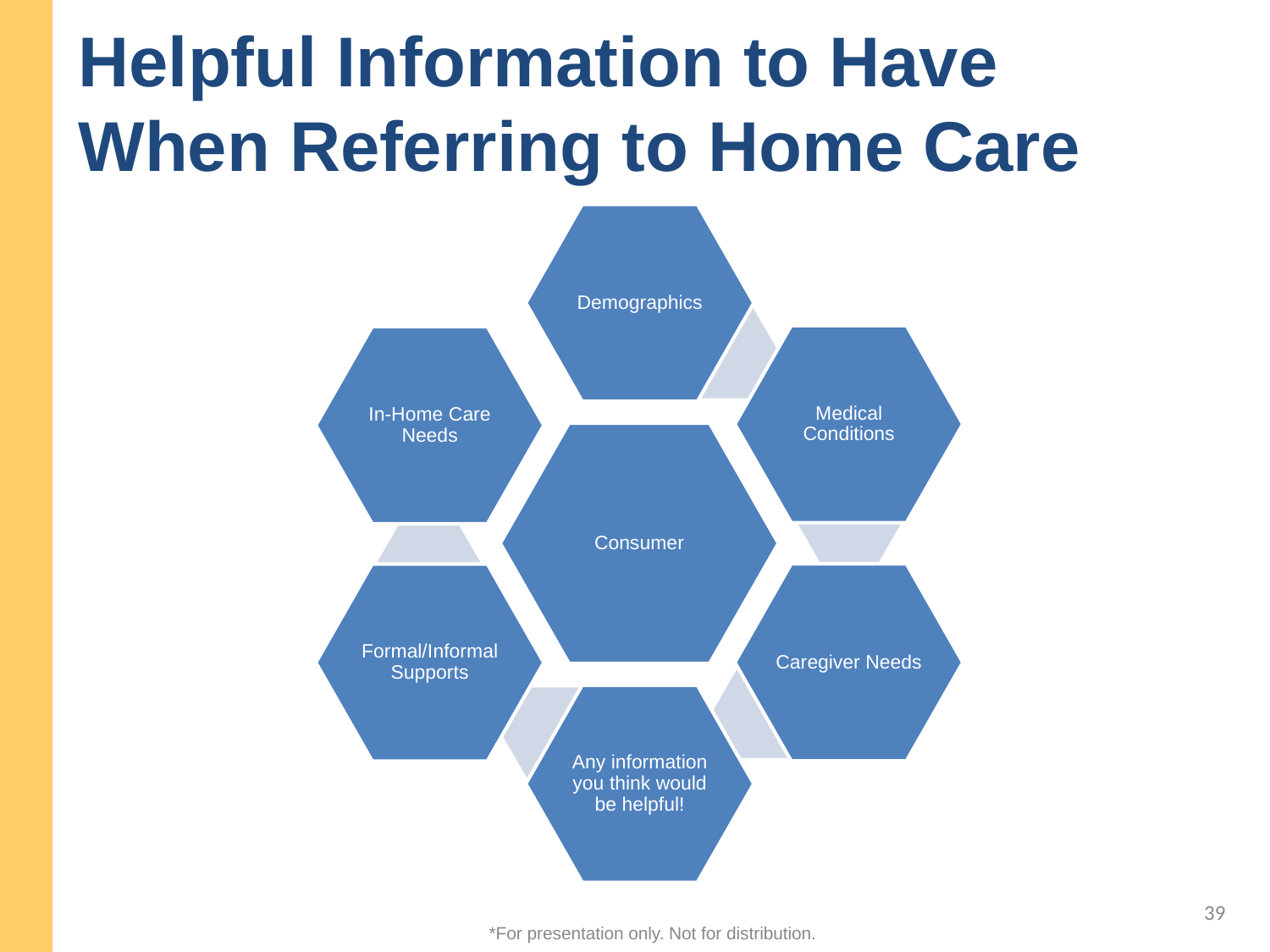

Helpful Information to Have When Referring to Home Care

Consumer
Demographics
Medical Conditions
Caregiver Needs
Any information you think would be helpful!
Formal/Informal Supports
In-Home Care Needs

39
39
*For presentation only. Not for distribution.